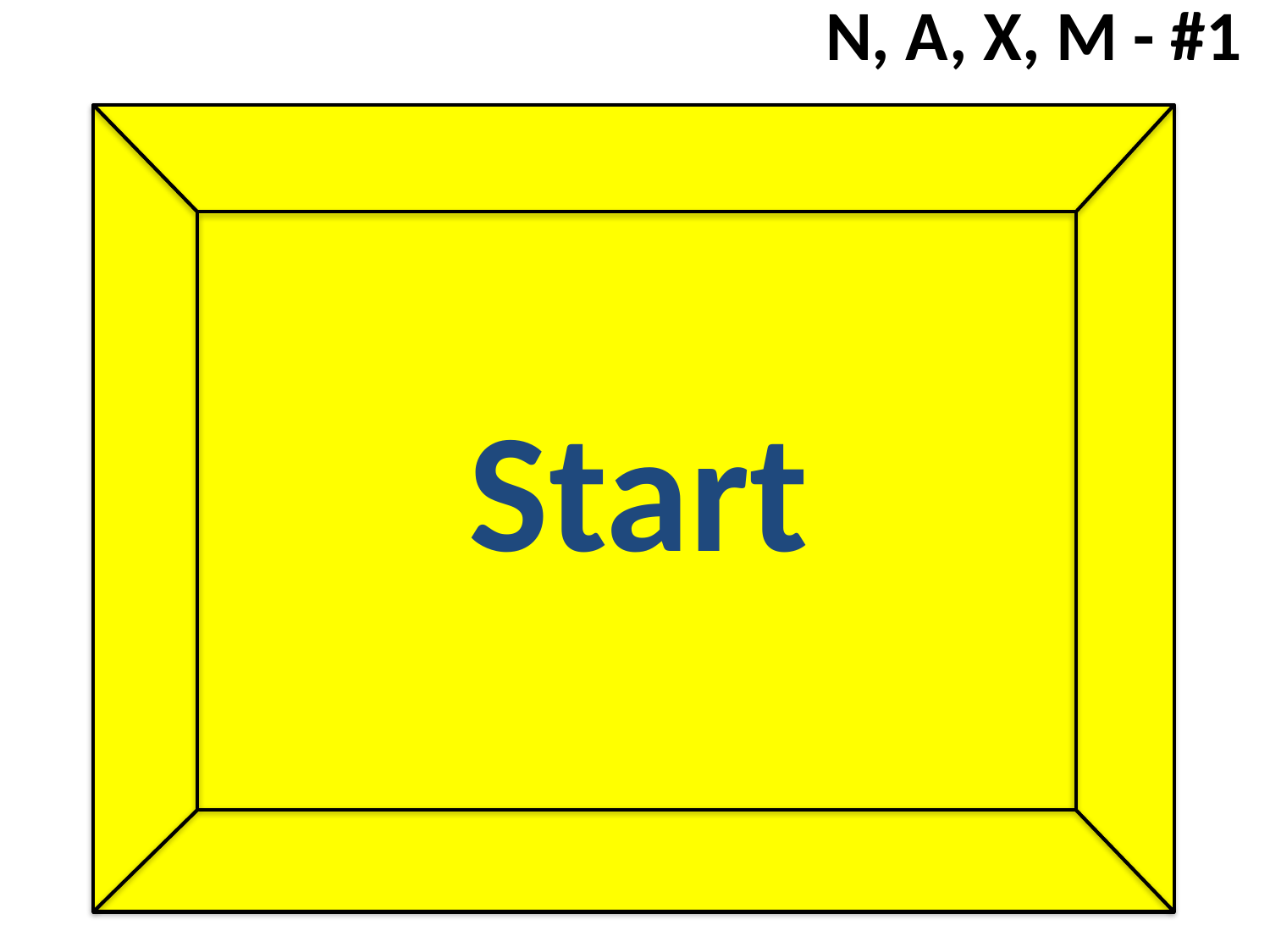

N, A, X, M - #1

Start